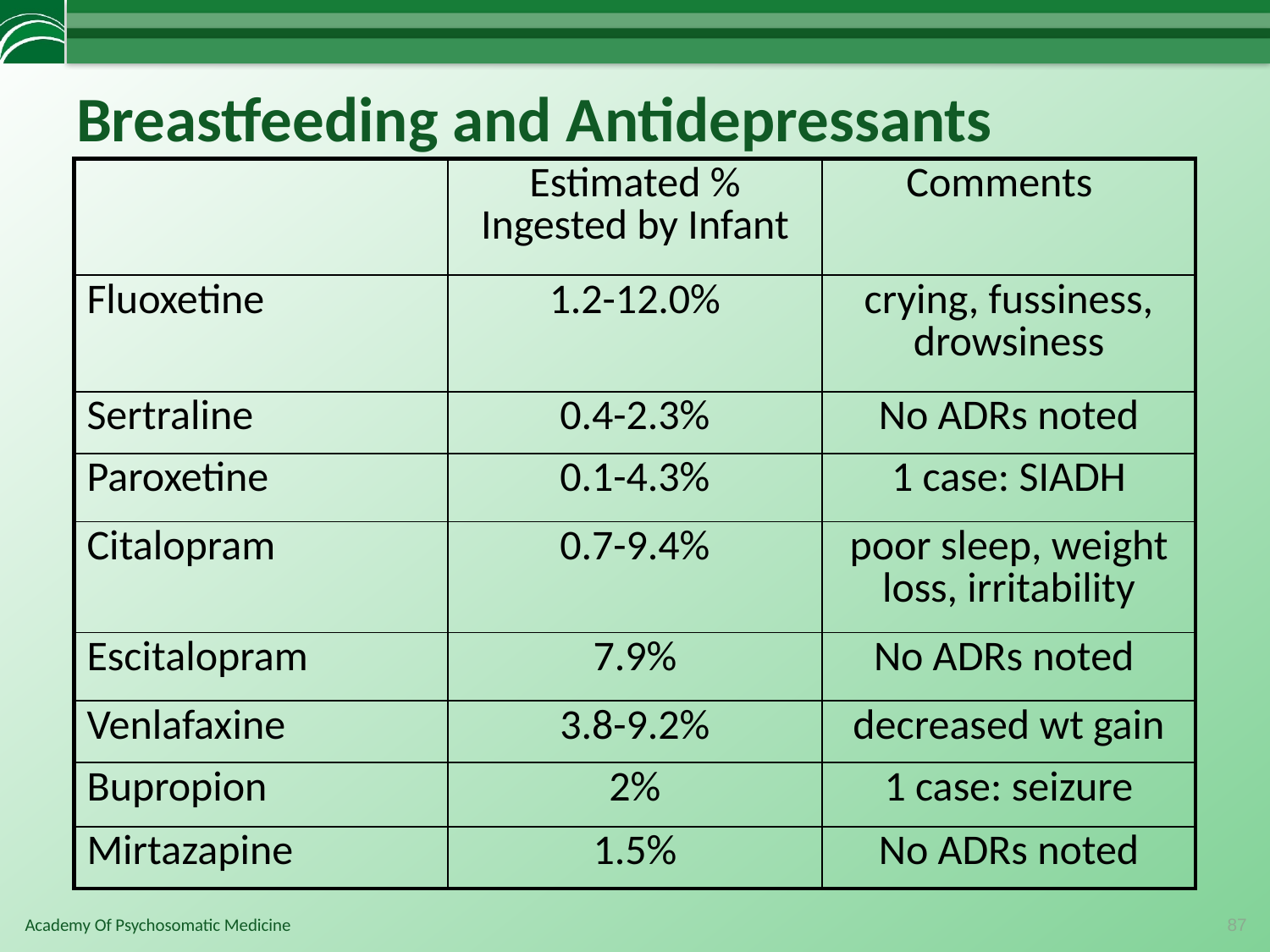

# Breastfeeding and Antidepressants
|  | Estimated % Ingested by Infant | Comments |
| --- | --- | --- |
| Fluoxetine | 1.2-12.0% | crying, fussiness, drowsiness |
| Sertraline | 0.4-2.3% | No ADRs noted |
| Paroxetine | 0.1-4.3% | 1 case: SIADH |
| Citalopram | 0.7-9.4% | poor sleep, weight loss, irritability |
| Escitalopram | 7.9% | No ADRs noted |
| Venlafaxine | 3.8-9.2% | decreased wt gain |
| Bupropion | 2% | 1 case: seizure |
| Mirtazapine | 1.5% | No ADRs noted |
87